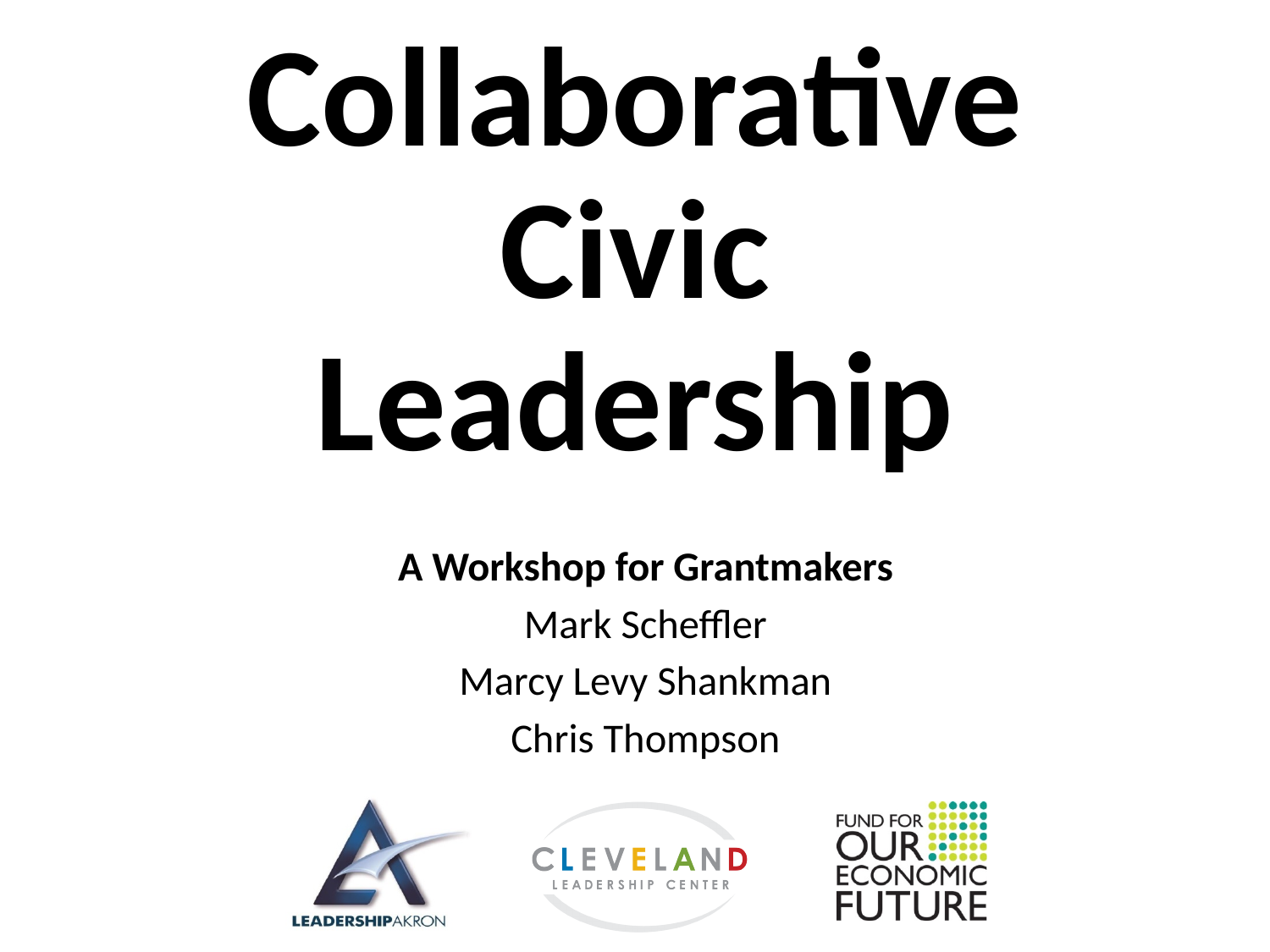

# Collaborative Civic Leadership
A Workshop for Grantmakers
Mark Scheffler
Marcy Levy Shankman
Chris Thompson